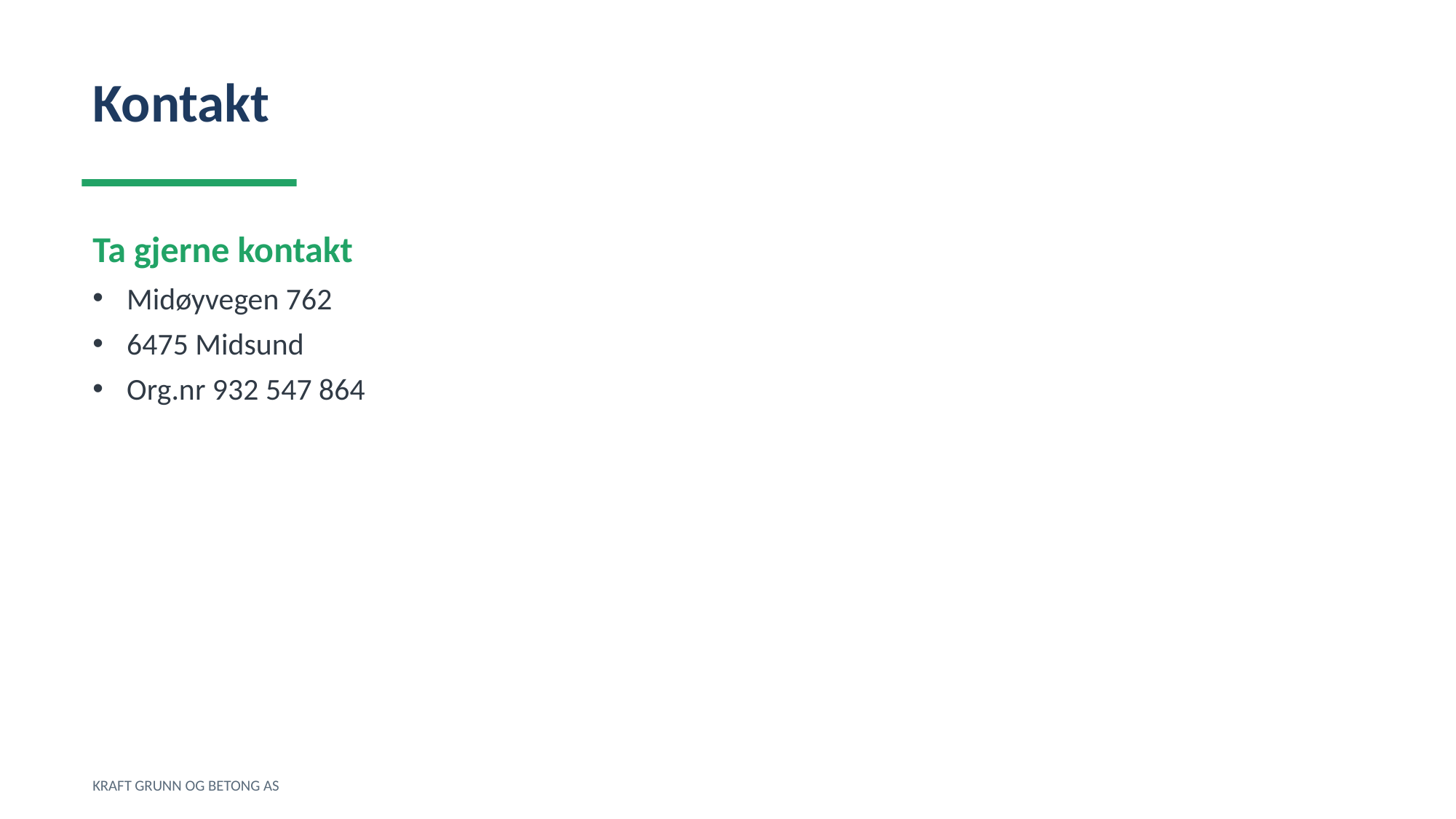

Kontakt

Ta gjerne kontakt
Midøyvegen 762
6475 Midsund
Org.nr 932 547 864
KRAFT GRUNN OG BETONG AS